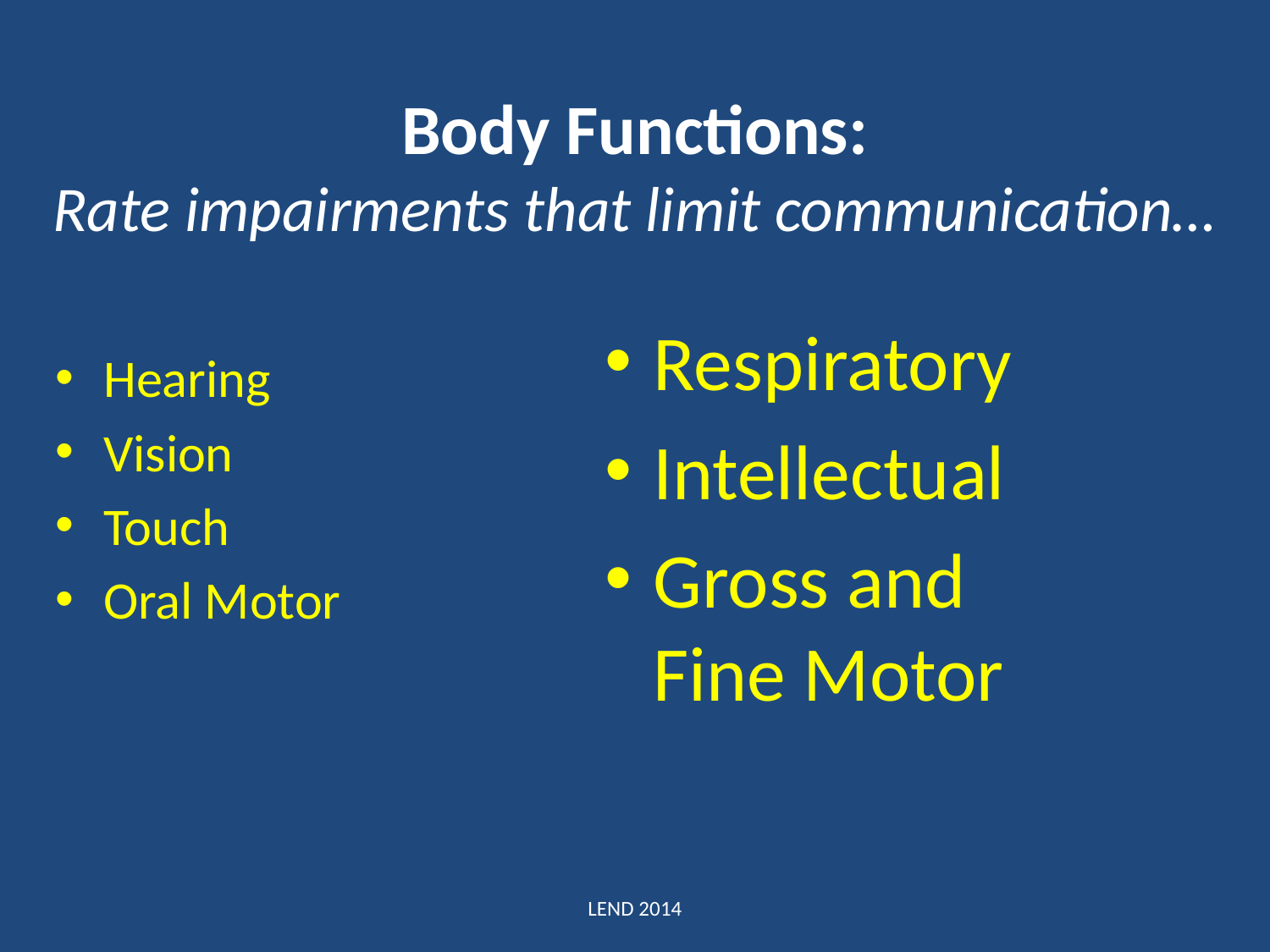

# Body Functions: Rate impairments that limit communication…
Respiratory
Intellectual
Gross and Fine Motor
Hearing
Vision
Touch
Oral Motor

LEND 2014